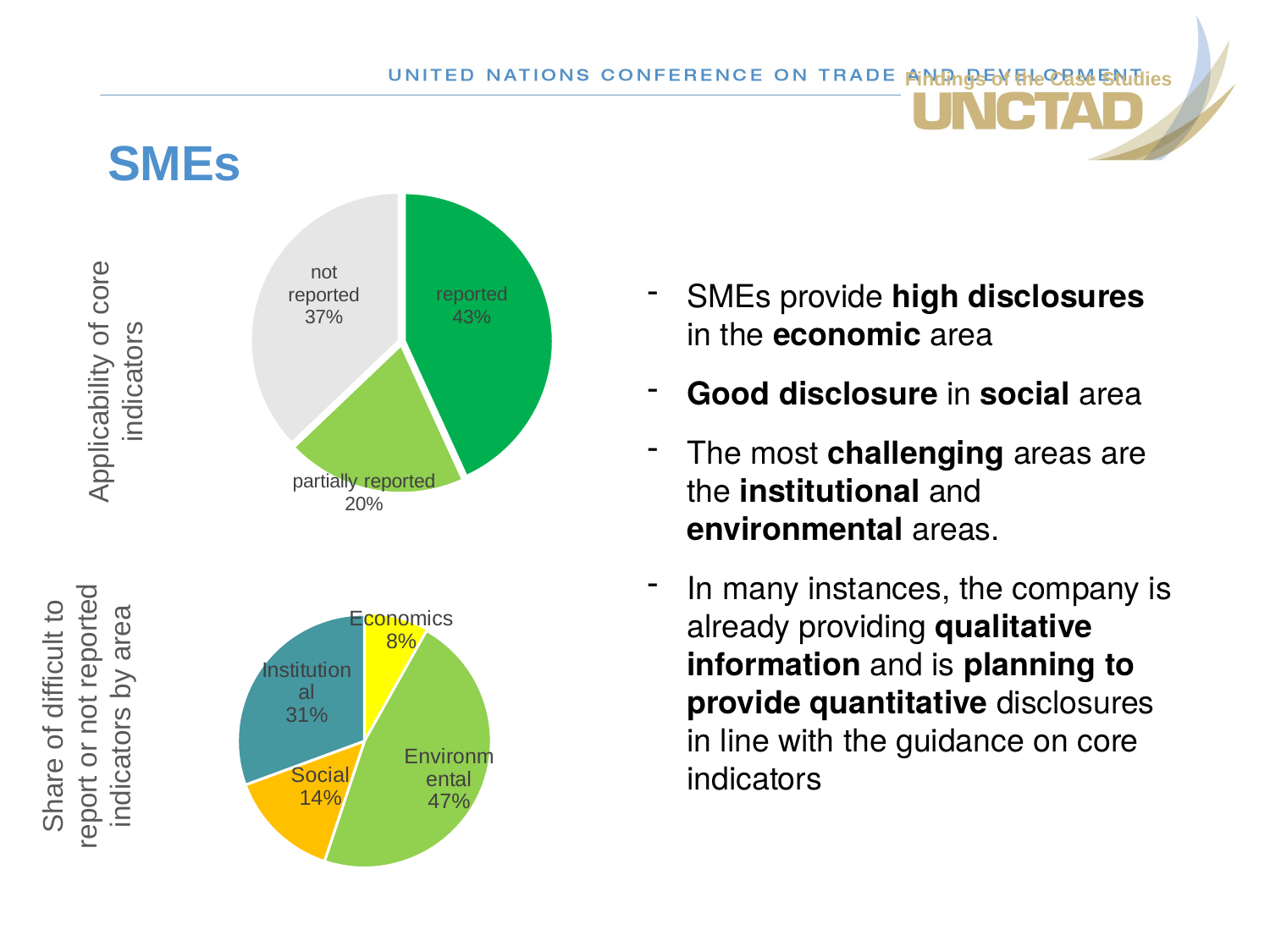

Findings of the Case Studies
# SMEs

### Chart

| Category | Appicability of core indicators |
|---|---|
| reported | 57.0 |
| partially reported | 26.0 |
| not reported | 49.0 |
Applicability of core indicators
SMEs provide high disclosures in the economic area
Good disclosure in social area
The most challenging areas are the institutional and environmental areas.
In many instances, the company is already providing qualitative information and is planning to provide quantitative disclosures in line with the guidance on core indicators

### Chart

| Category | Share of difficult to report or not reported indicators |
|---|---|
| Economics | 4.0 |
| Environmental | 23.0 |
| Social | 7.0 |
| Institutional | 15.0 |
Share of difficult to report or not reported indicators by area